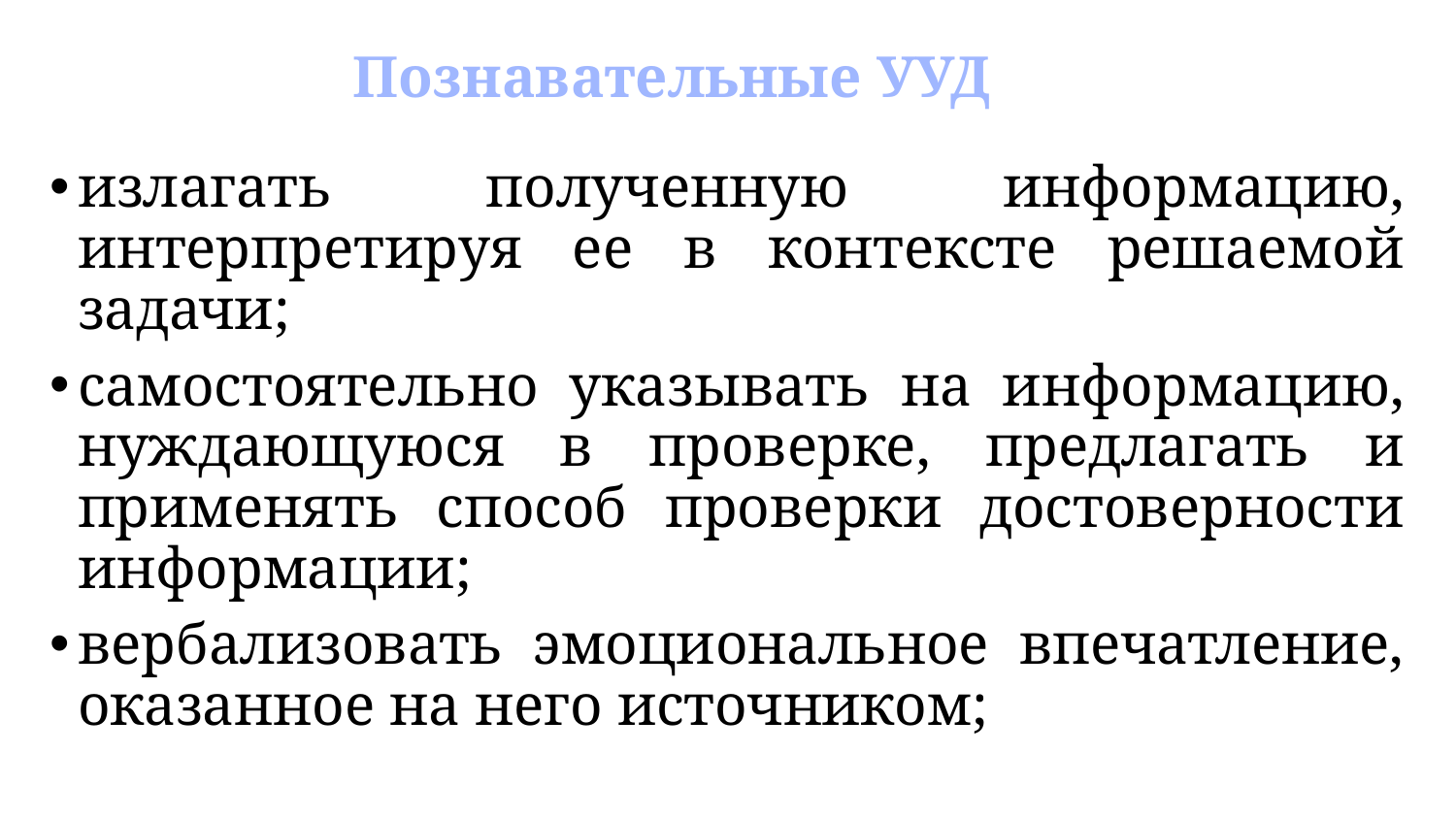

# Познавательные УУД
излагать полученную информацию, интерпретируя ее в контексте решаемой задачи;
самостоятельно указывать на информацию, нуждающуюся в проверке, предлагать и применять способ проверки достоверности информации;
вербализовать эмоциональное впечатление, оказанное на него источником;